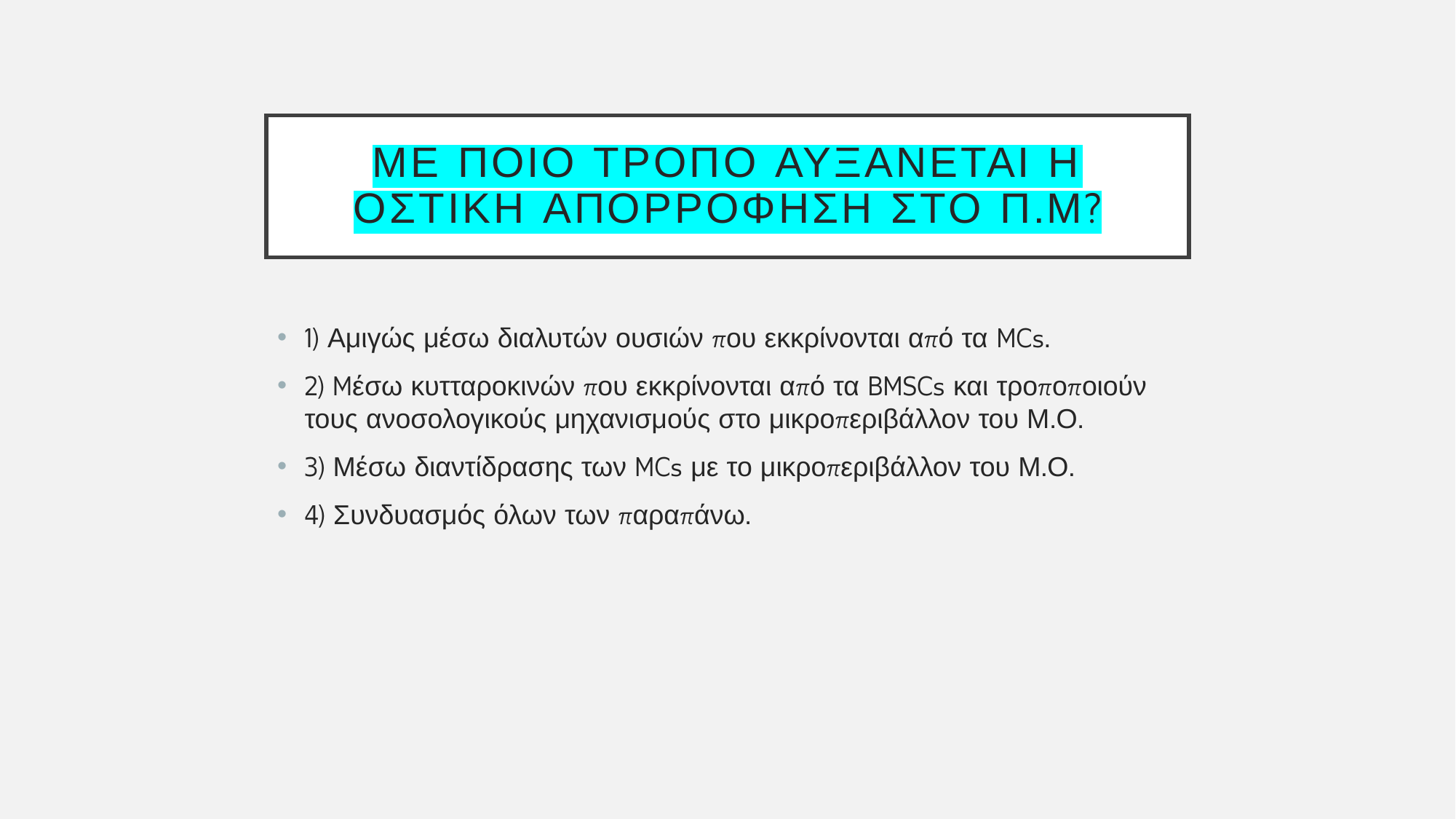

# ΜΕ ΠΟΙΟ ΤΡΟΠΟ ΑΥΞΑΝΕΤΑΙ Η ΟΣΤΙΚΗ ΑΠΟΡΡΟΦΗΣΗ ΣΤΟ Π.Μ?
1) Αμιγώς μέσω διαλυτών ουσιών που εκκρίνονται από τα MCs.
2) Mέσω κυτταροκινών που εκκρίνονται από τα BMSCs και τροποποιούν τους ανοσολογικούς μηχανισμούς στο μικροπεριβάλλον του Μ.Ο.
3) Μέσω διαντίδρασης των MCs με το μικροπεριβάλλον του Μ.Ο.
4) Συνδυασμός όλων των παραπάνω.